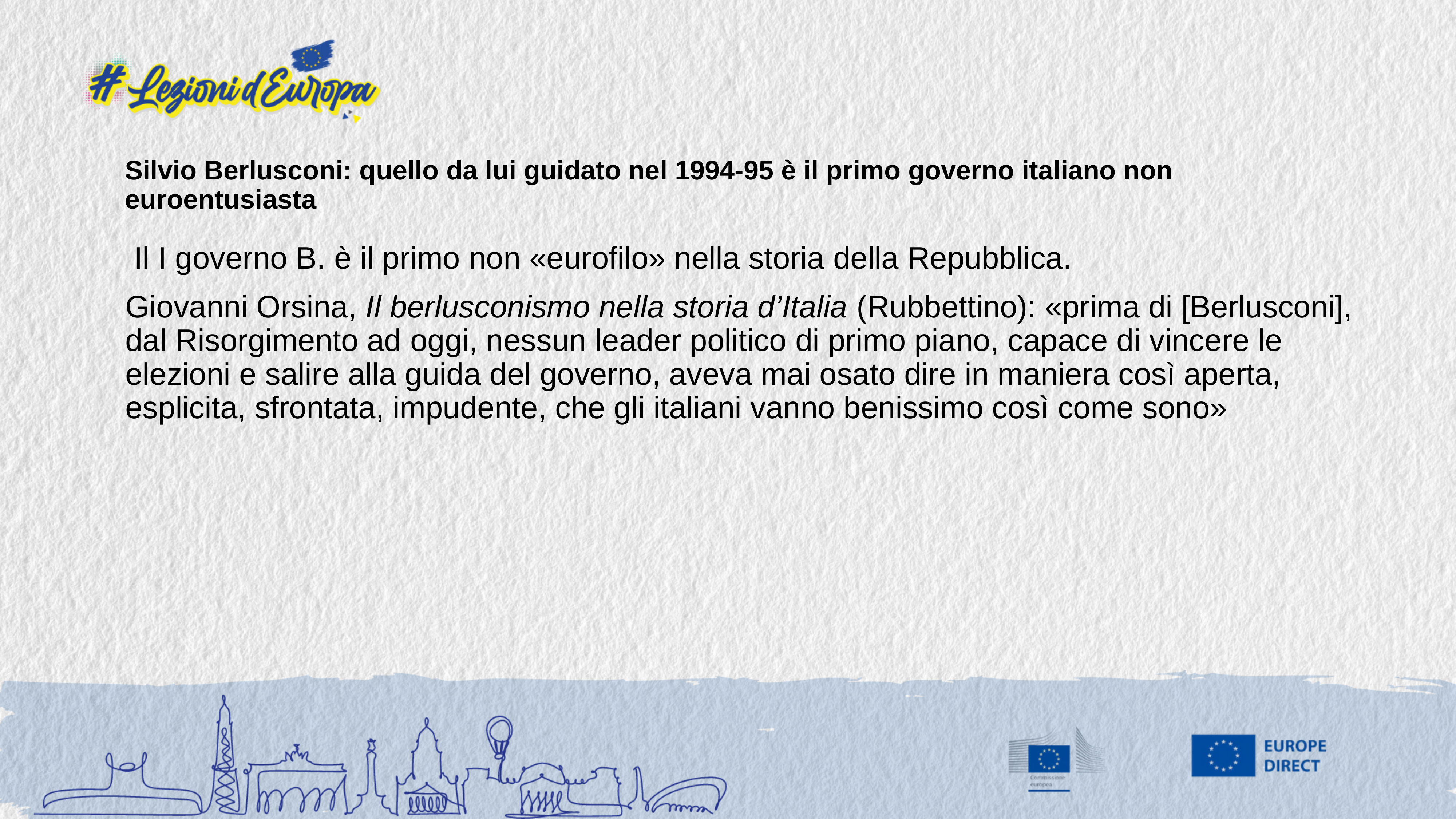

# Silvio Berlusconi: quello da lui guidato nel 1994-95 è il primo governo italiano non euroentusiasta
 Il I governo B. è il primo non «eurofilo» nella storia della Repubblica.
Giovanni Orsina, Il berlusconismo nella storia d’Italia (Rubbettino): «prima di [Berlusconi], dal Risorgimento ad oggi, nessun leader politico di primo piano, capace di vincere le elezioni e salire alla guida del governo, aveva mai osato dire in maniera così aperta, esplicita, sfrontata, impudente, che gli italiani vanno benissimo così come sono»